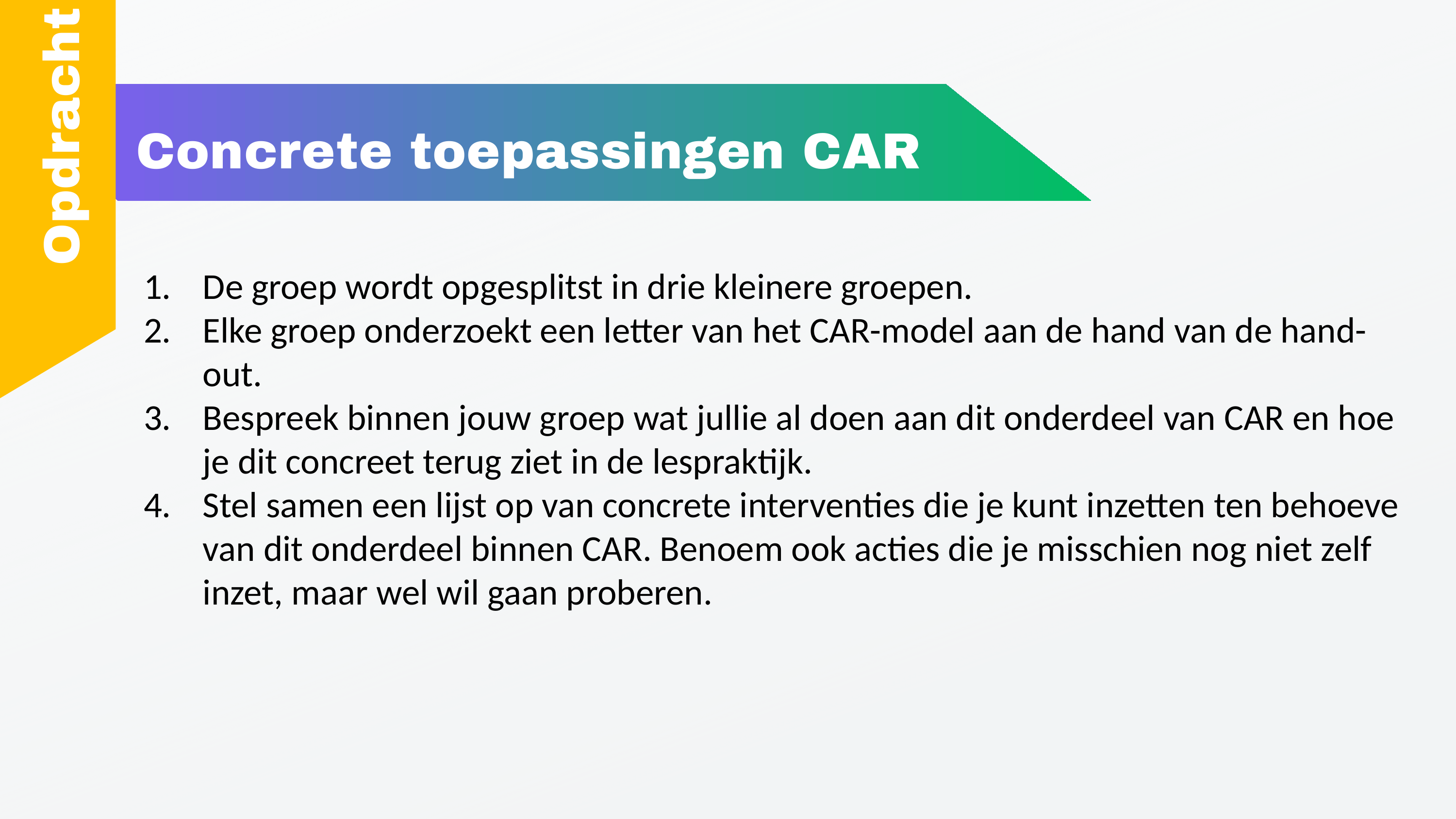

Opdracht
Concrete toepassingen CAR
De groep wordt opgesplitst in drie kleinere groepen.
Elke groep onderzoekt een letter van het CAR-model aan de hand van de hand-out.
Bespreek binnen jouw groep wat jullie al doen aan dit onderdeel van CAR en hoe je dit concreet terug ziet in de lespraktijk.
Stel samen een lijst op van concrete interventies die je kunt inzetten ten behoeve van dit onderdeel binnen CAR. Benoem ook acties die je misschien nog niet zelf inzet, maar wel wil gaan proberen.